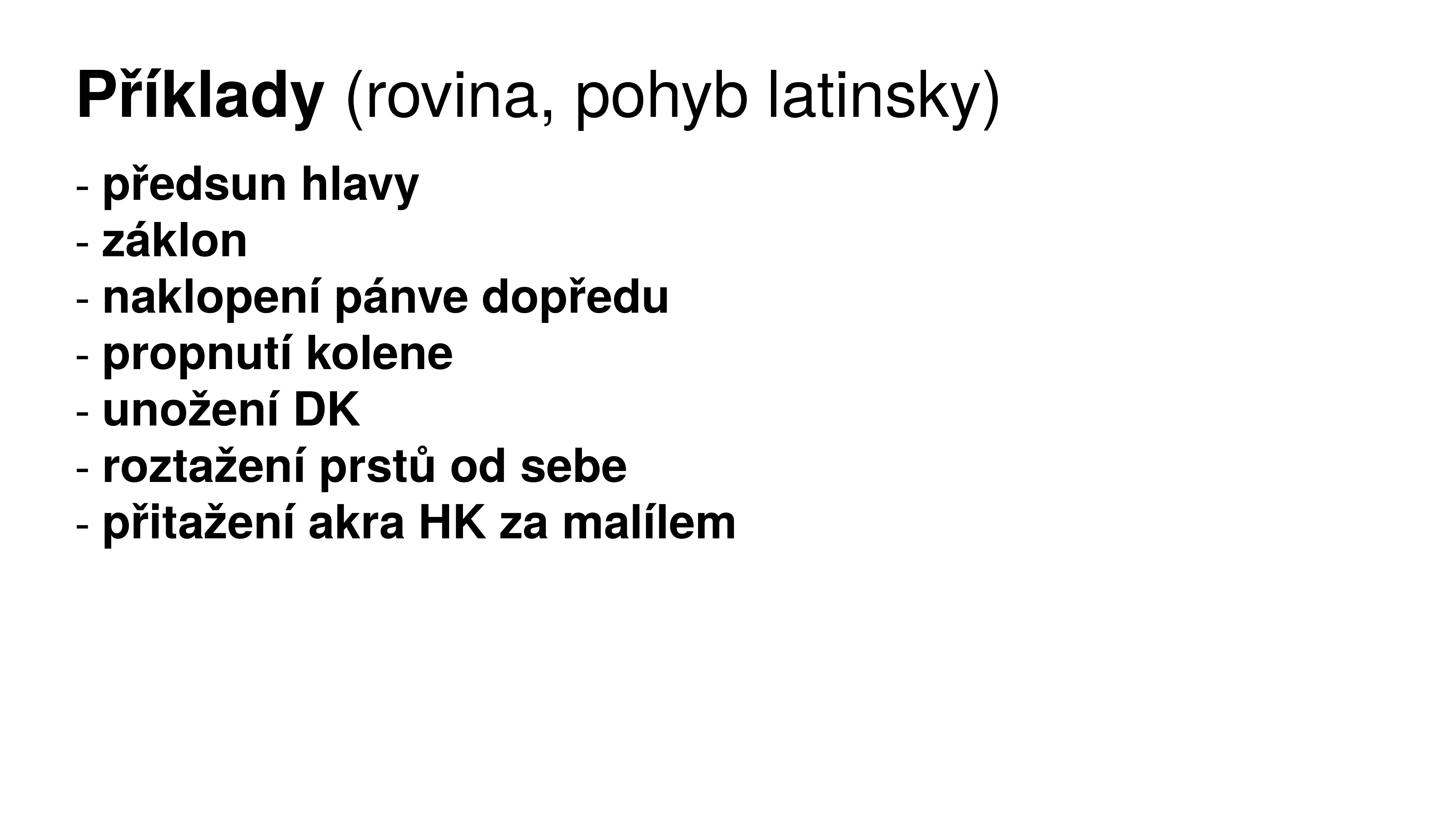

# Příklady (rovina, pohyb latinsky)
předsun hlavy
záklon
naklopení pánve dopředu
propnutí kolene
unožení DK
roztažení prstů od sebe
přitažení akra HK za malílem